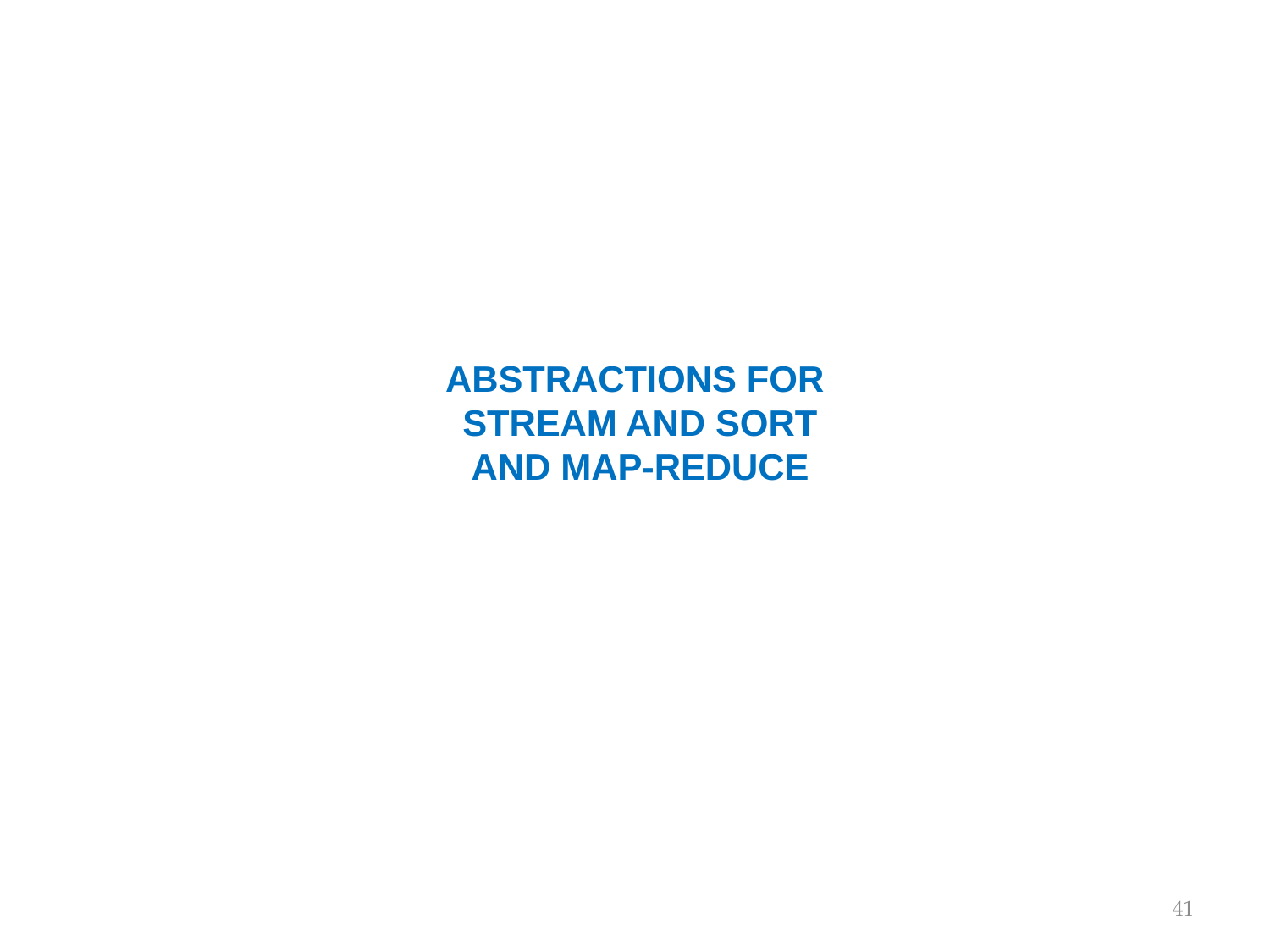

# Abstractions For Stream and Sort and Map-Reduce
41